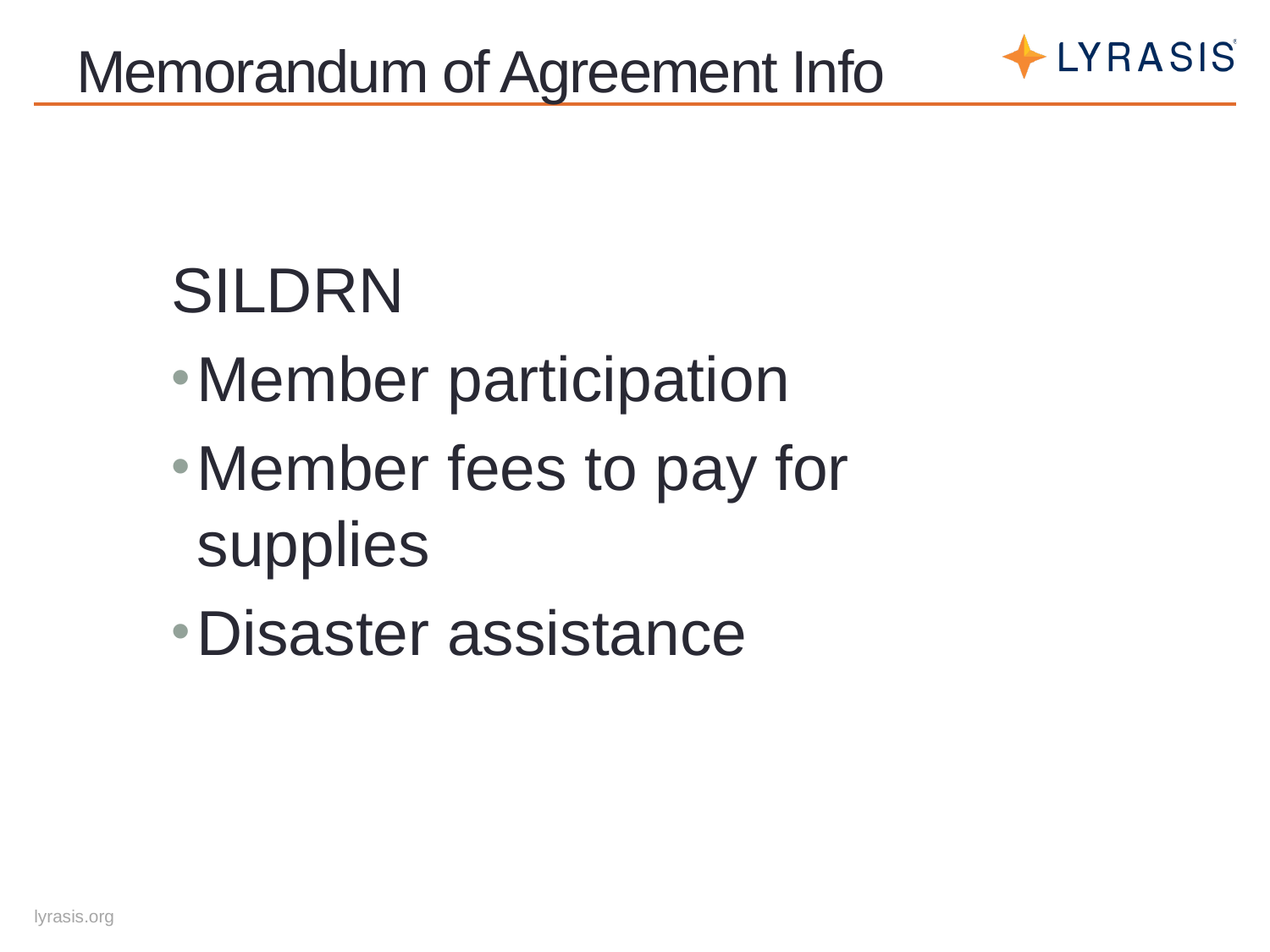

# Memorandum of Agreement Info
SILDRN
Member participation
Member fees to pay for supplies
Disaster assistance